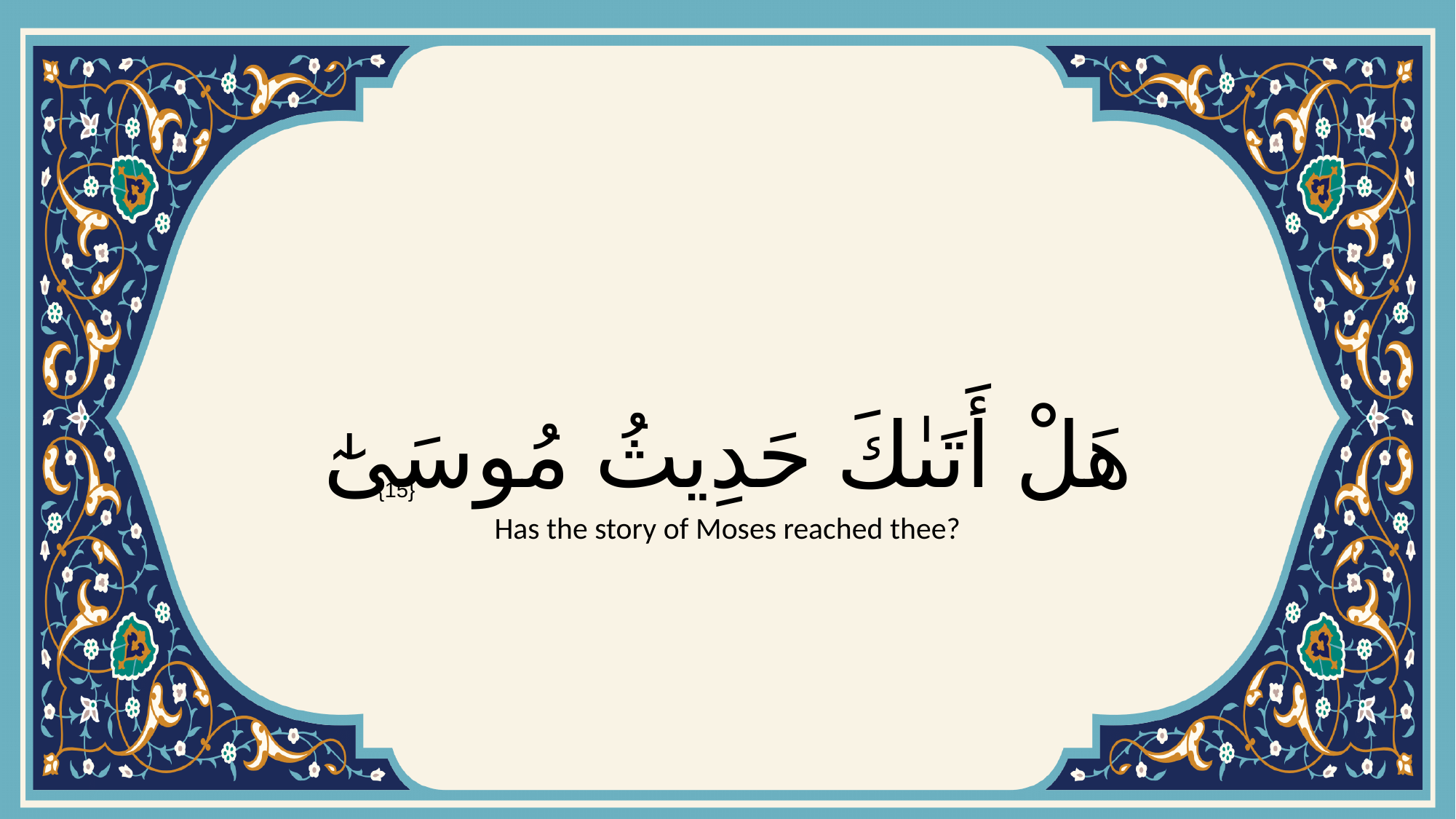

# هَلْ أَتَىٰكَ حَدِيثُ مُوسَىٰٓ
{15}
Has the story of Moses reached thee?